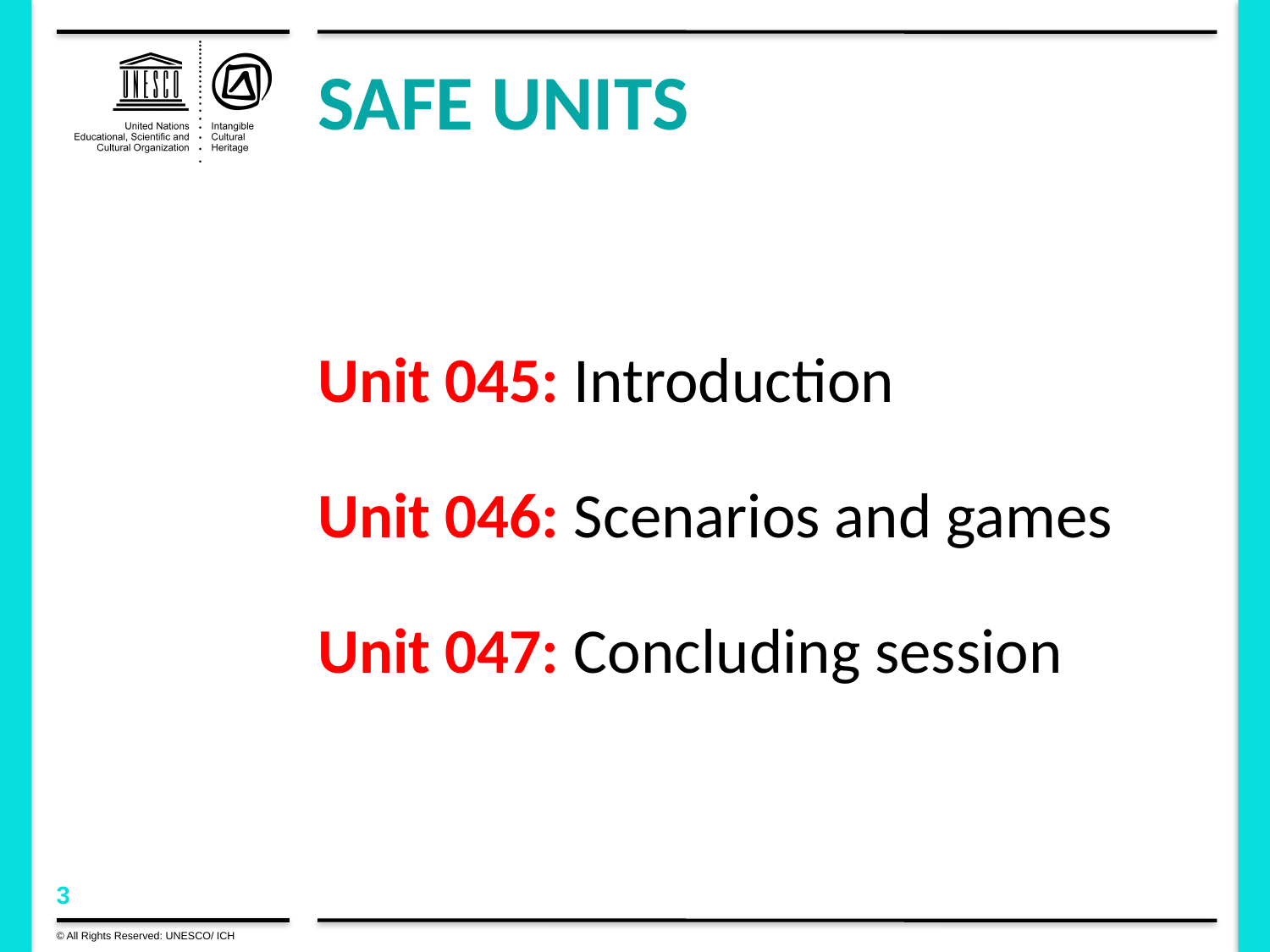

# SAFE UNITS
Unit 045: Introduction
Unit 046: Scenarios and games
Unit 047: Concluding session
© All Rights Reserved: UNESCO/ ICH